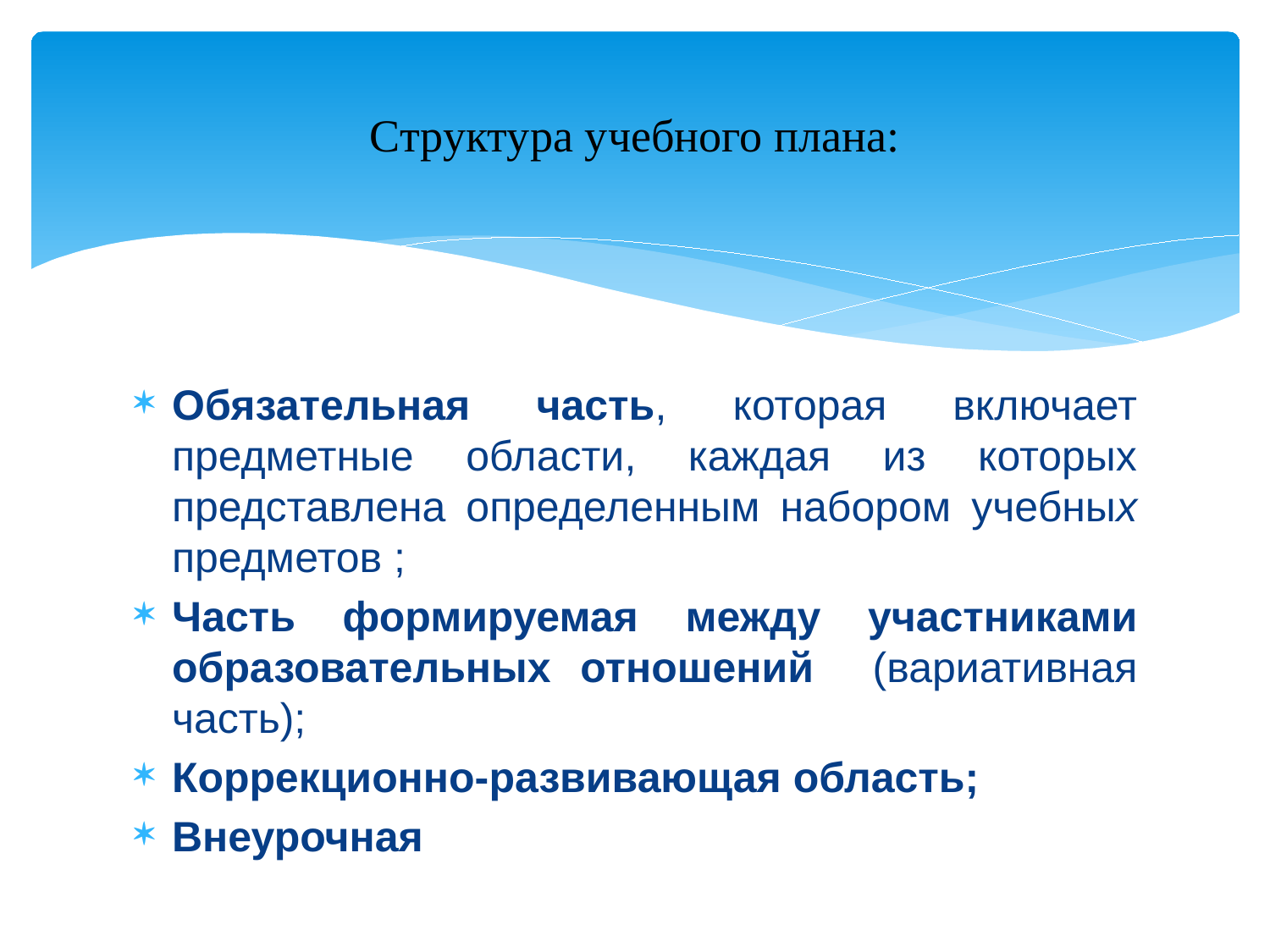

# Структура учебного плана:
Обязательная часть, которая включает предметные области, каждая из которых представлена определенным набором учебных предметов ;
Часть формируемая между участниками образовательных отношений  (вариативная часть);
Коррекционно-развивающая область;
Внеурочная